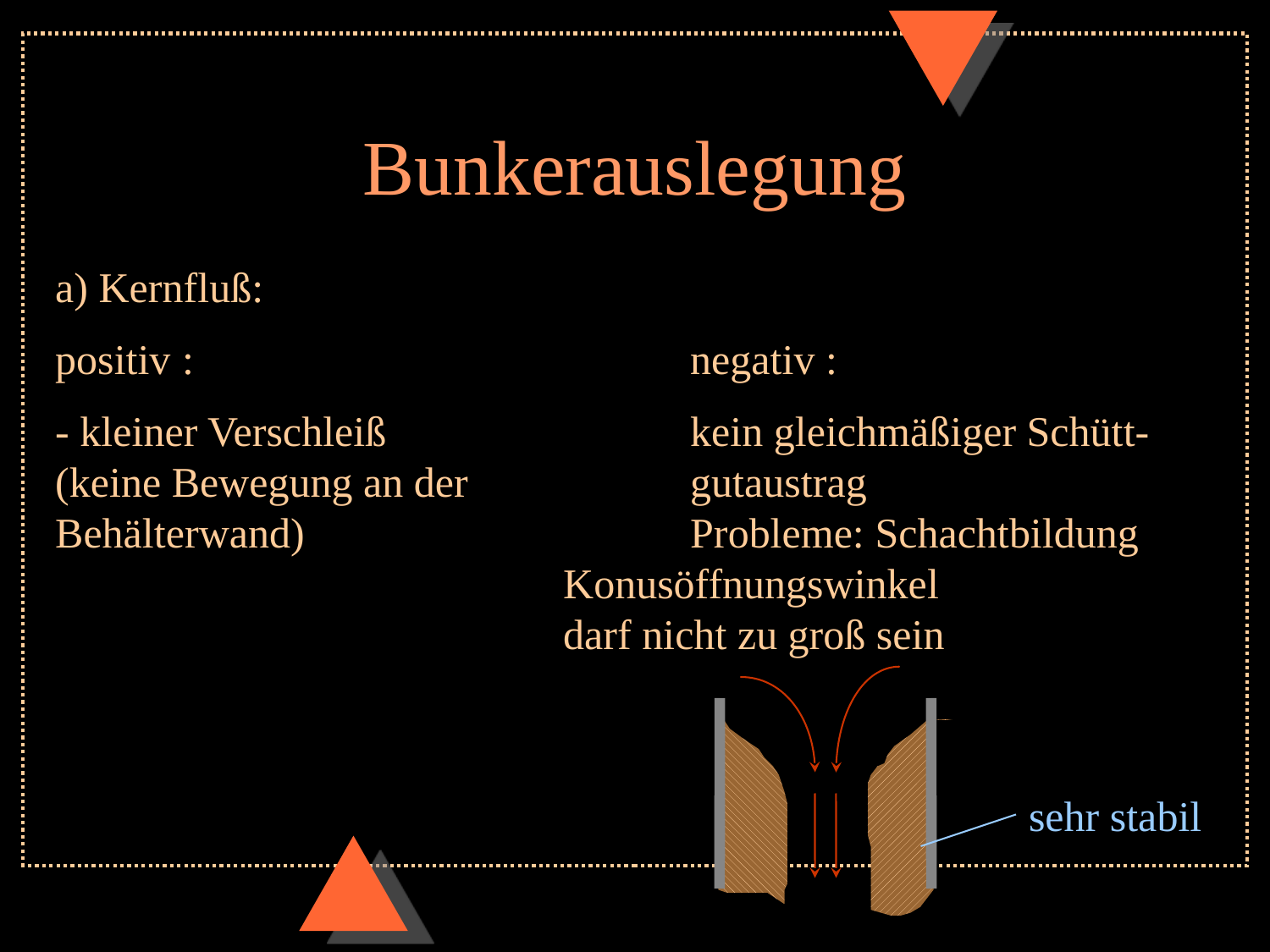

# Bunkerauslegung
a) Kernfluß:
positiv	:				negativ :
- kleiner Verschleiß			kein gleichmäßiger Schütt-(keine Bewegung an der		gutaustrag			Behälterwand)				Probleme: Schachtbildung					Konusöffnungswinkel 						darf nicht zu groß sein

sehr stabil